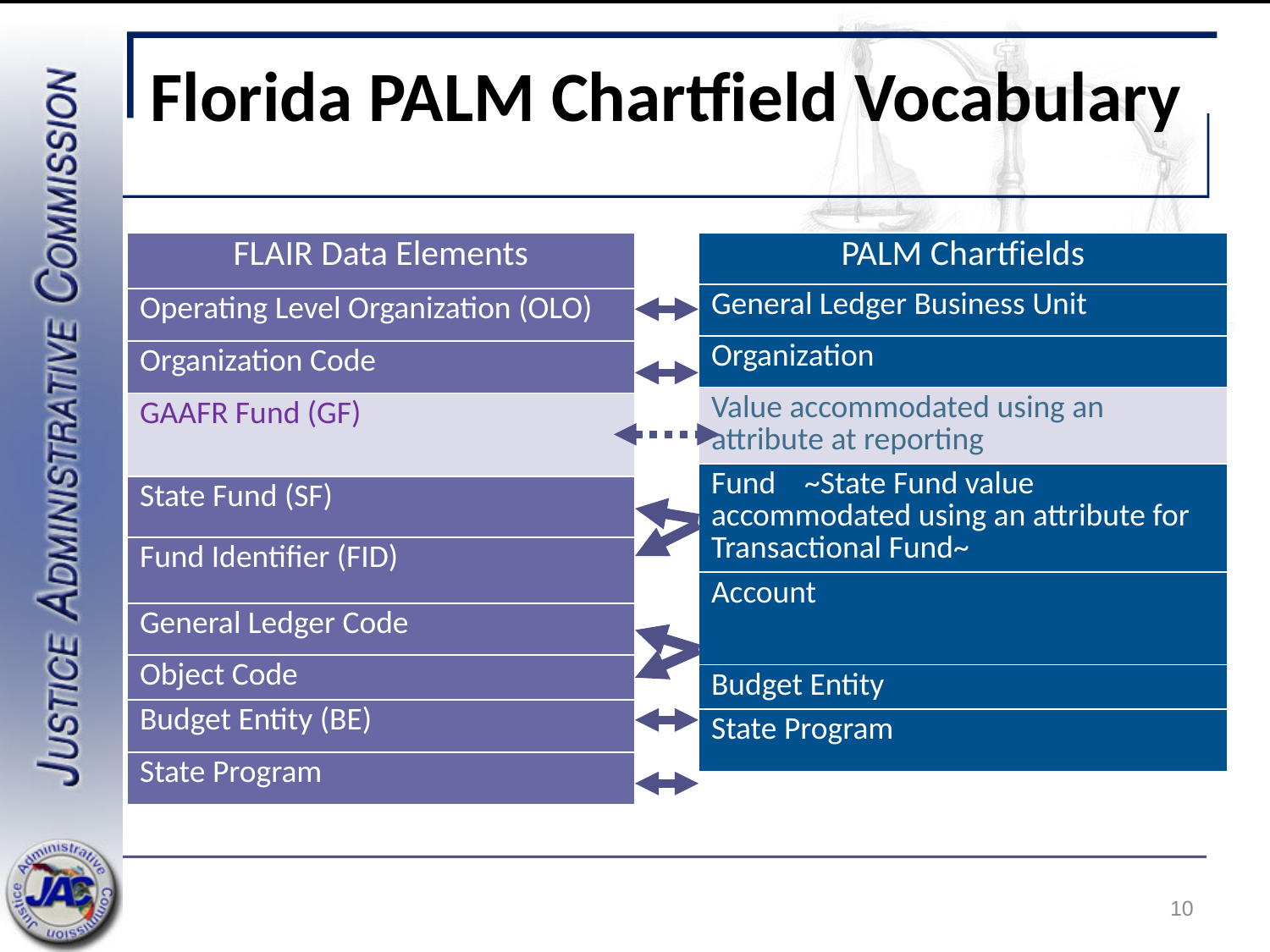

# Florida PALM Chartfield Vocabulary
| FLAIR Data Elements |
| --- |
| Operating Level Organization (OLO) |
| Organization Code |
| GAAFR Fund (GF) |
| State Fund (SF) |
| Fund Identifier (FID) |
| General Ledger Code |
| Object Code |
| Budget Entity (BE) |
| State Program |
| PALM Chartfields |
| --- |
| General Ledger Business Unit |
| Organization |
| Value accommodated using an attribute at reporting |
| Fund ~State Fund value accommodated using an attribute for Transactional Fund~ |
| Account |
| Budget Entity |
| State Program |
10